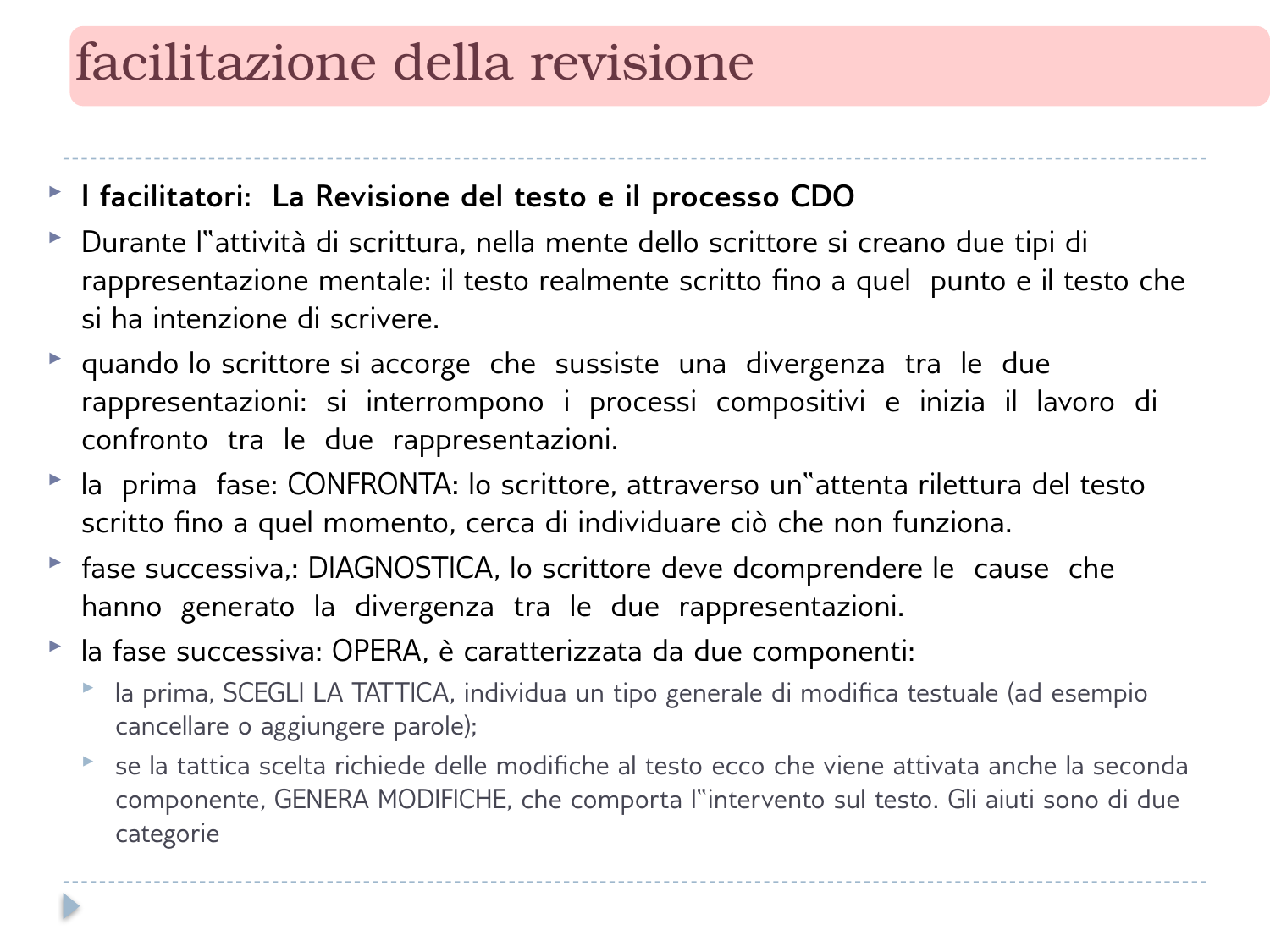

# facilitazione della revisione

I facilitatori:  La Revisione del testo e il processo CDO
Durante l‟attività di scrittura, nella mente dello scrittore si creano due tipi di rappresentazione mentale: il testo realmente scritto fino a quel  punto e il testo che si ha intenzione di scrivere.
quando lo scrittore si accorge  che  sussiste  una  divergenza  tra  le  due  rappresentazioni:  si  interrompono  i  processi  compositivi  e  inizia  il  lavoro  di  confronto  tra  le  due  rappresentazioni.
la  prima  fase: CONFRONTA: lo scrittore, attraverso un‟attenta rilettura del testo scritto fino a quel momento, cerca di individuare ciò che non funziona.
fase successiva,: DIAGNOSTICA, lo scrittore deve dcomprendere le  cause  che  hanno  generato  la  divergenza  tra  le  due  rappresentazioni.
la fase successiva: OPERA, è caratterizzata da due componenti:
la prima, SCEGLI LA TATTICA, individua un tipo generale di modifica testuale (ad esempio cancellare o aggiungere parole);
se la tattica scelta richiede delle modifiche al testo ecco che viene attivata anche la seconda componente, GENERA MODIFICHE, che comporta l‟intervento sul testo. Gli aiuti sono di due categorie